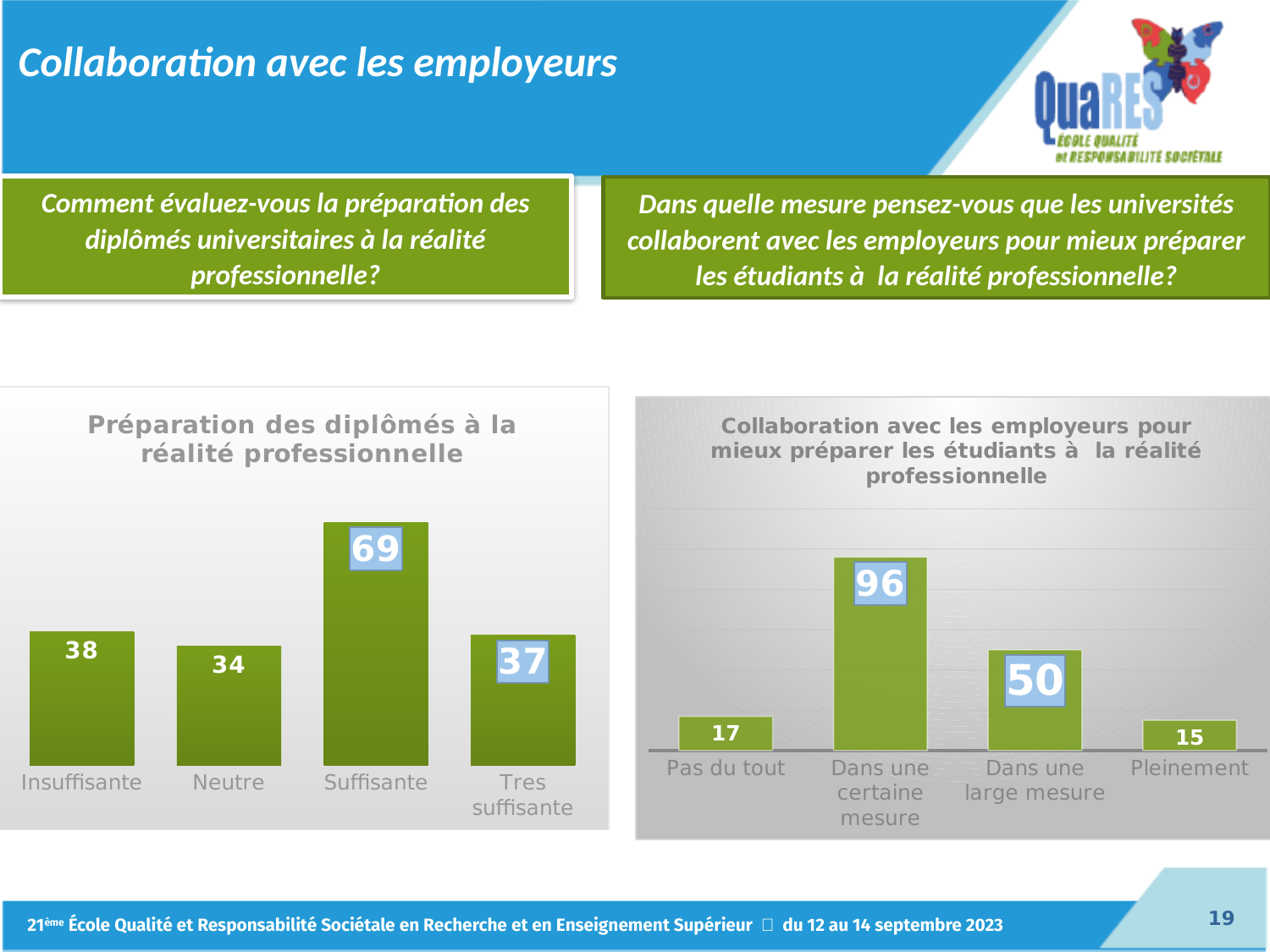

# Collaboration avec les employeurs
Comment évaluez-vous la préparation des diplômés universitaires à la réalité professionnelle?
Dans quelle mesure pensez-vous que les universités collaborent avec les employeurs pour mieux préparer les étudiants à  la réalité professionnelle?

### Chart: Préparation des diplômés à la réalité professionnelle

| Category | Series 1 |
|---|---|
| Insuffisante | 38.0 |
| Neutre | 34.0 |
| Suffisante | 69.0 |
| Tres suffisante | 37.0 |

### Chart: Collaboration avec les employeurs pour mieux préparer les étudiants à  la réalité professionnelle

| Category | Series 1 |
|---|---|
| Pas du tout | 17.0 |
| Dans une certaine mesure | 96.0 |
| Dans une large mesure | 50.0 |
| Pleinement | 15.0 |
19